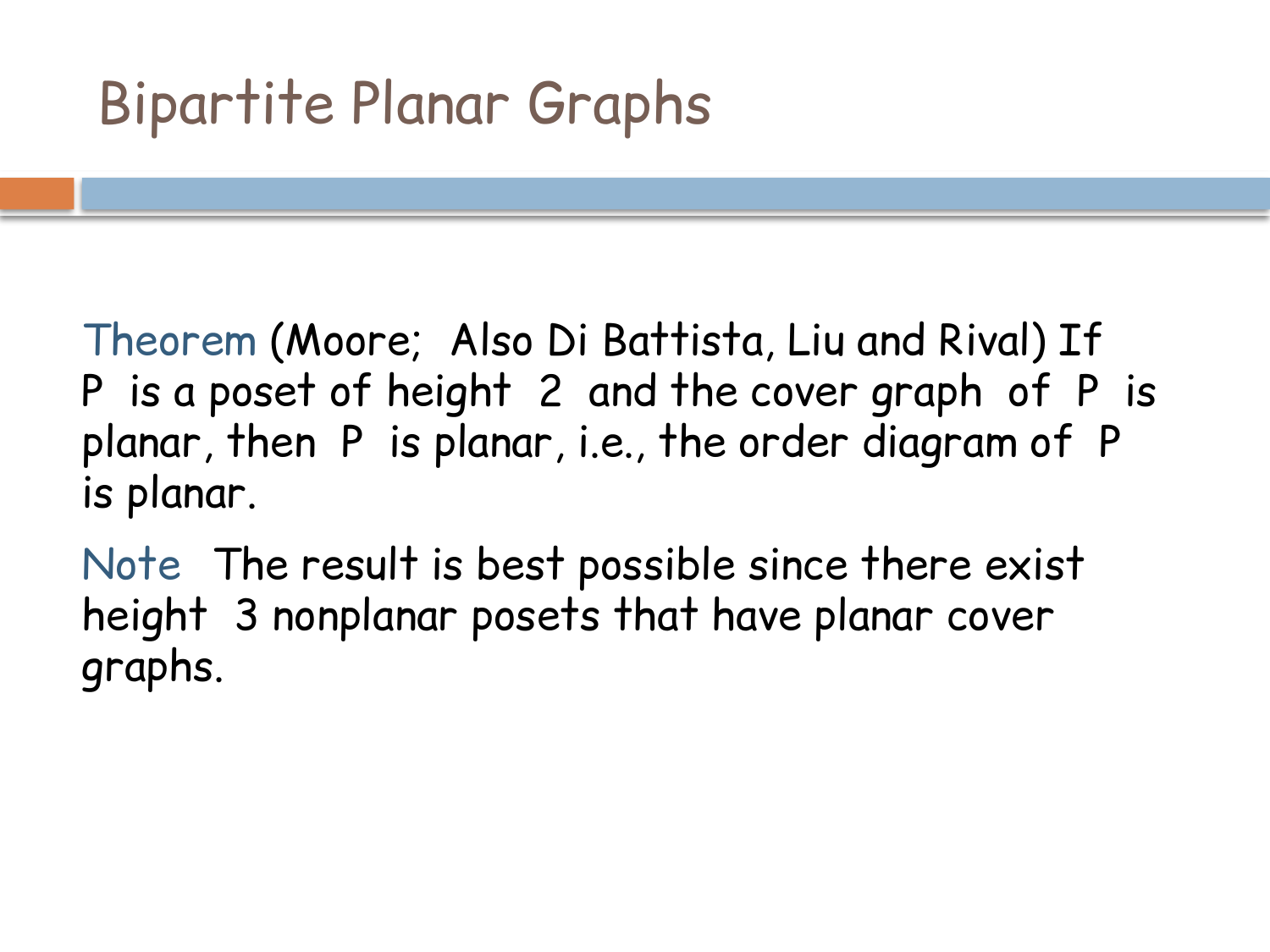

# Bipartite Planar Graphs
Theorem (Moore;  Also Di Battista, Liu and Rival) If   P  is a poset of height  2  and the cover graph  of  P  is planar, then  P  is planar, i.e., the order diagram of  P  is planar.
Note  The result is best possible since there exist height  3 nonplanar posets that have planar cover graphs.